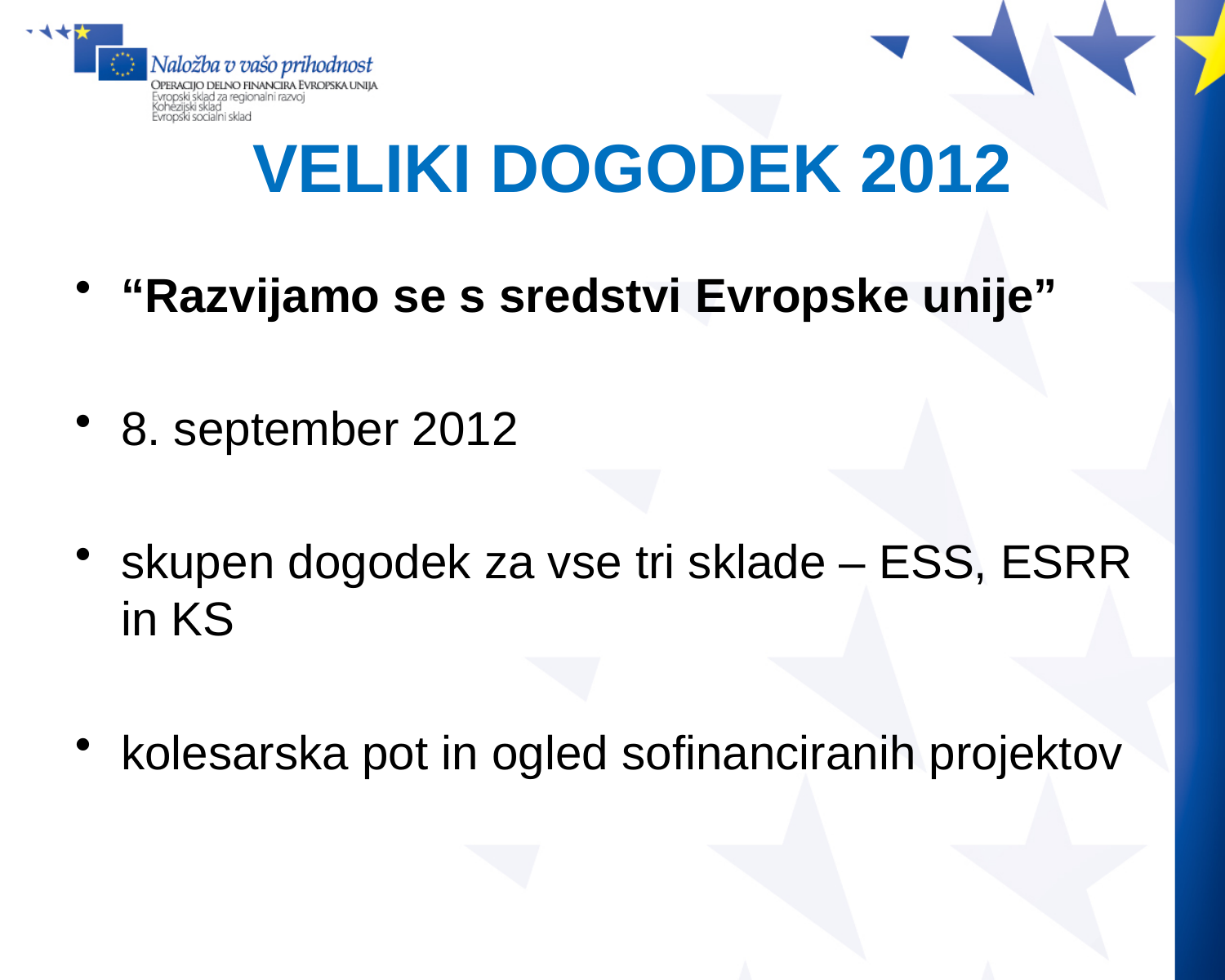

# VELIKI DOGODEK 2012
“Razvijamo se s sredstvi Evropske unije”

8. september 2012

skupen dogodek za vse tri sklade – ESS, ESRR in KS

kolesarska pot in ogled sofinanciranih projektov